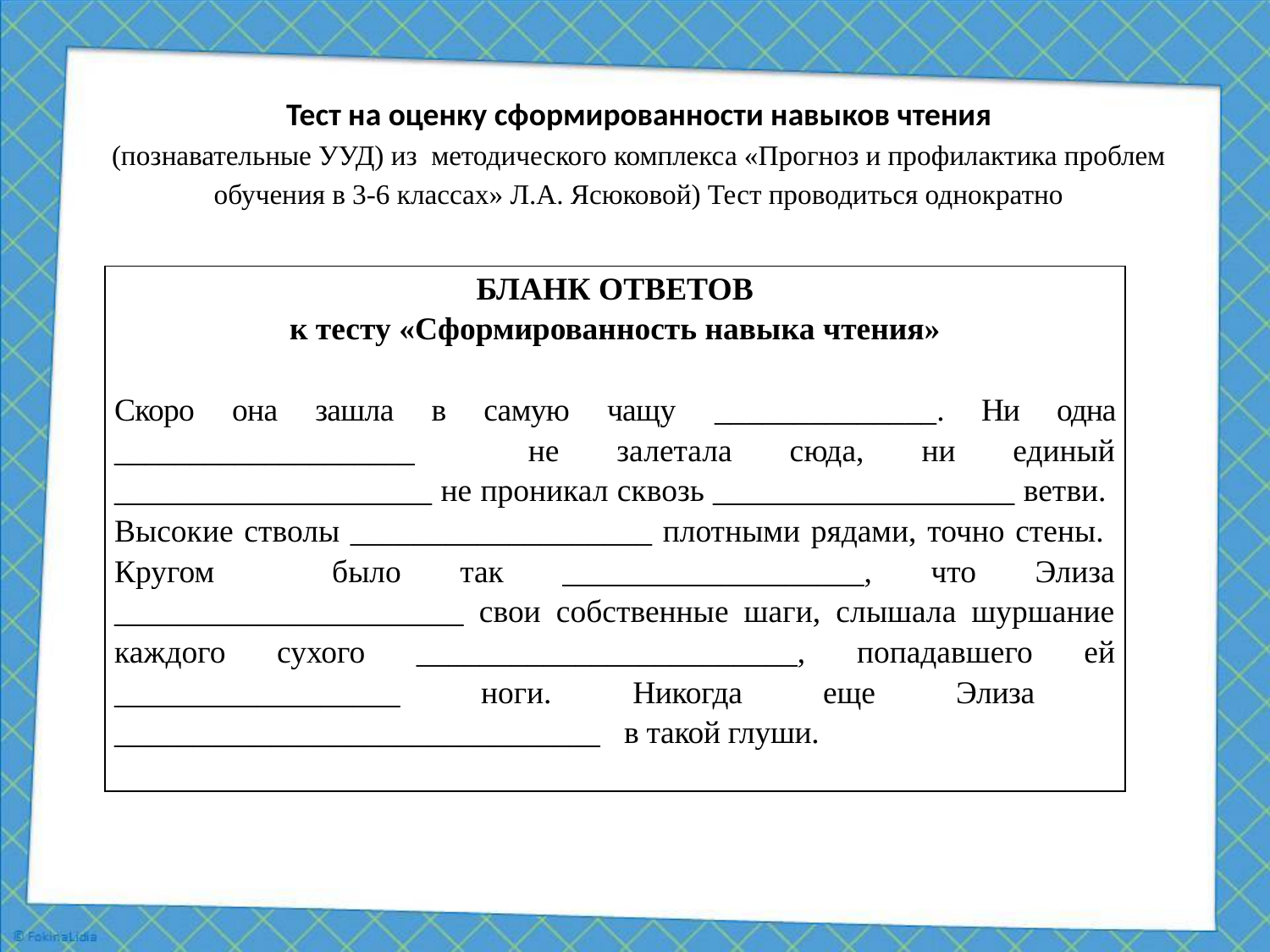

# Тест на оценку сформированности навыков чтения (познавательные УУД) из  методического комплекса «Прогноз и профилактика проблем обучения в 3-6 классах» Л.А. Ясюковой) Тест проводиться однократно
| БЛАНК ОТВЕТОВ к тесту «Сформированность навы­ка чтения»   Скоро она зашла в самую чащу \_\_\_\_\_\_\_\_\_\_\_\_\_\_. Ни одна \_\_\_\_\_\_\_\_\_\_\_\_\_\_\_\_\_\_\_\_ не залетала сюда, ни единый \_\_\_\_\_\_\_\_\_\_\_\_\_\_\_\_\_\_\_\_ не проникал сквозь \_\_\_\_\_\_\_\_\_\_\_\_\_\_\_\_\_\_\_ ветви. Высокие стволы \_\_\_\_\_\_\_\_\_\_\_\_\_\_\_\_\_\_\_ плотными рядами, точно стены. Кругом было так \_\_\_\_\_\_\_\_\_\_\_\_\_\_\_\_\_\_\_, что Элиза \_\_\_\_\_\_\_\_\_\_\_\_\_\_\_\_\_\_\_\_\_\_ свои собственные шаги, слышала шуршание каждого сухого \_\_\_\_\_\_\_\_\_\_\_\_\_\_\_\_\_\_\_\_\_\_\_\_, попадавшего ей \_\_\_\_\_\_\_\_\_\_\_\_\_\_\_\_\_\_ ноги. Никогда еще Элиза \_\_\_\_\_\_\_\_\_\_\_\_\_\_\_\_\_\_\_\_\_\_\_\_\_\_\_\_\_\_\_ в такой глуши. |
| --- |